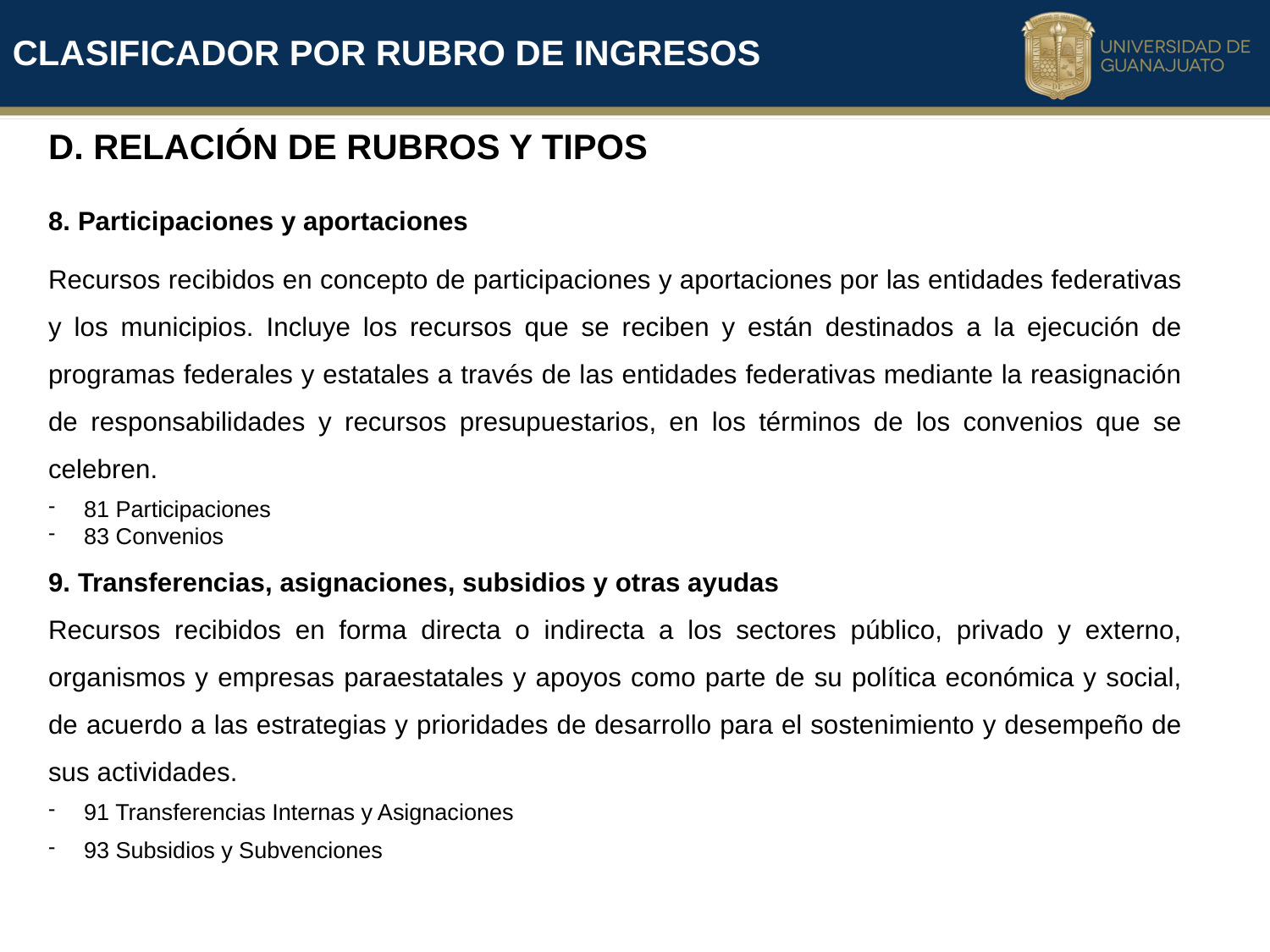

Clasificador por rubro de ingresos
d. Relación de rubros y tipos
8. Participaciones y aportaciones
Recursos recibidos en concepto de participaciones y aportaciones por las entidades federativas y los municipios. Incluye los recursos que se reciben y están destinados a la ejecución de programas federales y estatales a través de las entidades federativas mediante la reasignación de responsabilidades y recursos presupuestarios, en los términos de los convenios que se celebren.
81 Participaciones
83 Convenios
9. Transferencias, asignaciones, subsidios y otras ayudas
Recursos recibidos en forma directa o indirecta a los sectores público, privado y externo, organismos y empresas paraestatales y apoyos como parte de su política económica y social, de acuerdo a las estrategias y prioridades de desarrollo para el sostenimiento y desempeño de sus actividades.
91 Transferencias Internas y Asignaciones
93 Subsidios y Subvenciones